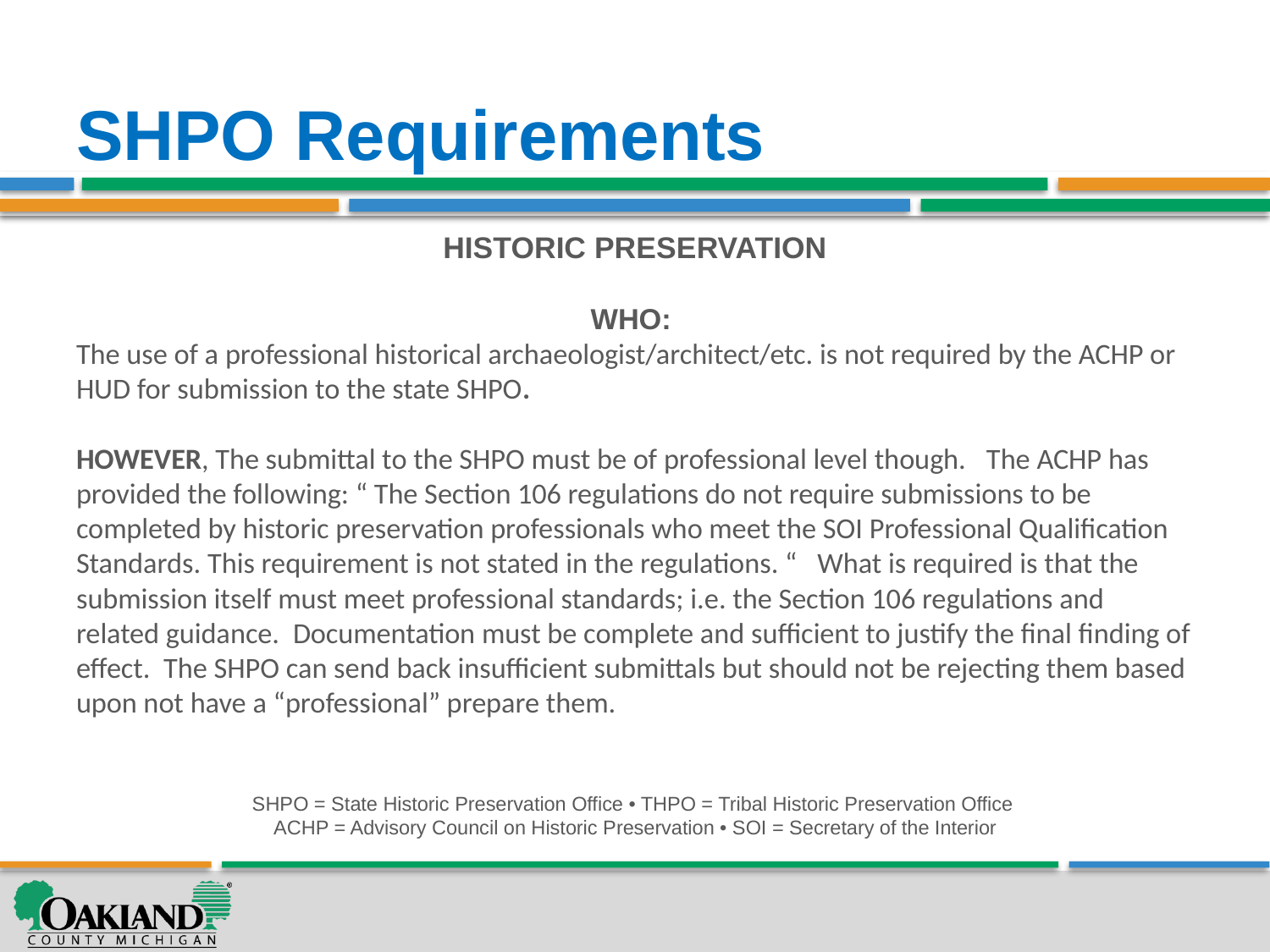

# SHPO Requirements
HISTORIC PRESERVATION

WHO:
The use of a professional historical archaeologist/architect/etc. is not required by the ACHP or HUD for submission to the state SHPO.

HOWEVER, The submittal to the SHPO must be of professional level though.   The ACHP has provided the following: “ The Section 106 regulations do not require submissions to be completed by historic preservation professionals who meet the SOI Professional Qualification Standards. This requirement is not stated in the regulations. “   What is required is that the submission itself must meet professional standards; i.e. the Section 106 regulations and related guidance.  Documentation must be complete and sufficient to justify the final finding of effect.  The SHPO can send back insufficient submittals but should not be rejecting them based upon not have a “professional” prepare them.

SHPO = State Historic Preservation Office • THPO = Tribal Historic Preservation Office
ACHP = Advisory Council on Historic Preservation • SOI = Secretary of the Interior